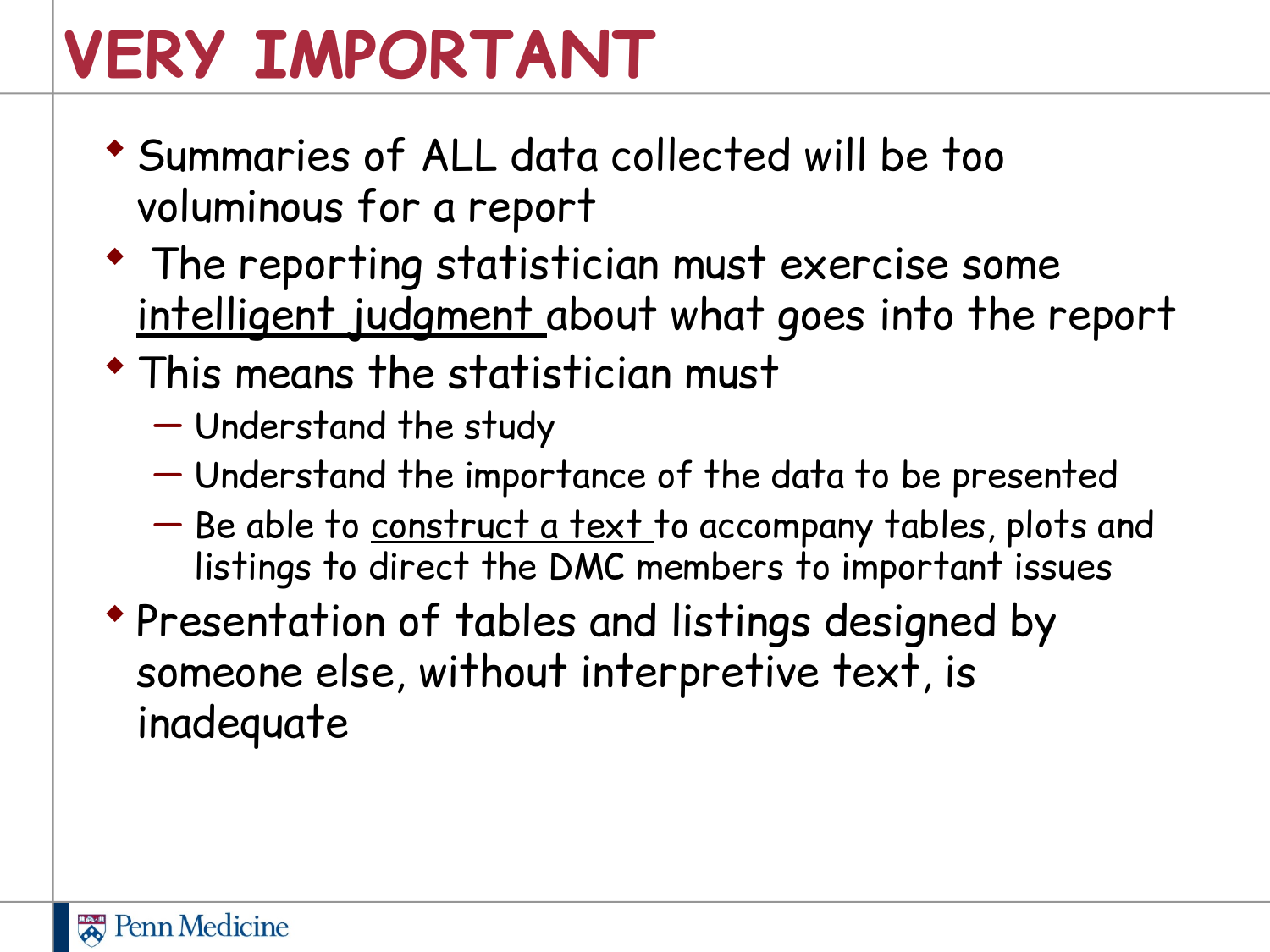

# VERY IMPORTANT
Summaries of ALL data collected will be too voluminous for a report
 The reporting statistician must exercise some intelligent judgment about what goes into the report
This means the statistician must
Understand the study
Understand the importance of the data to be presented
Be able to construct a text to accompany tables, plots and listings to direct the DMC members to important issues
Presentation of tables and listings designed by someone else, without interpretive text, is inadequate